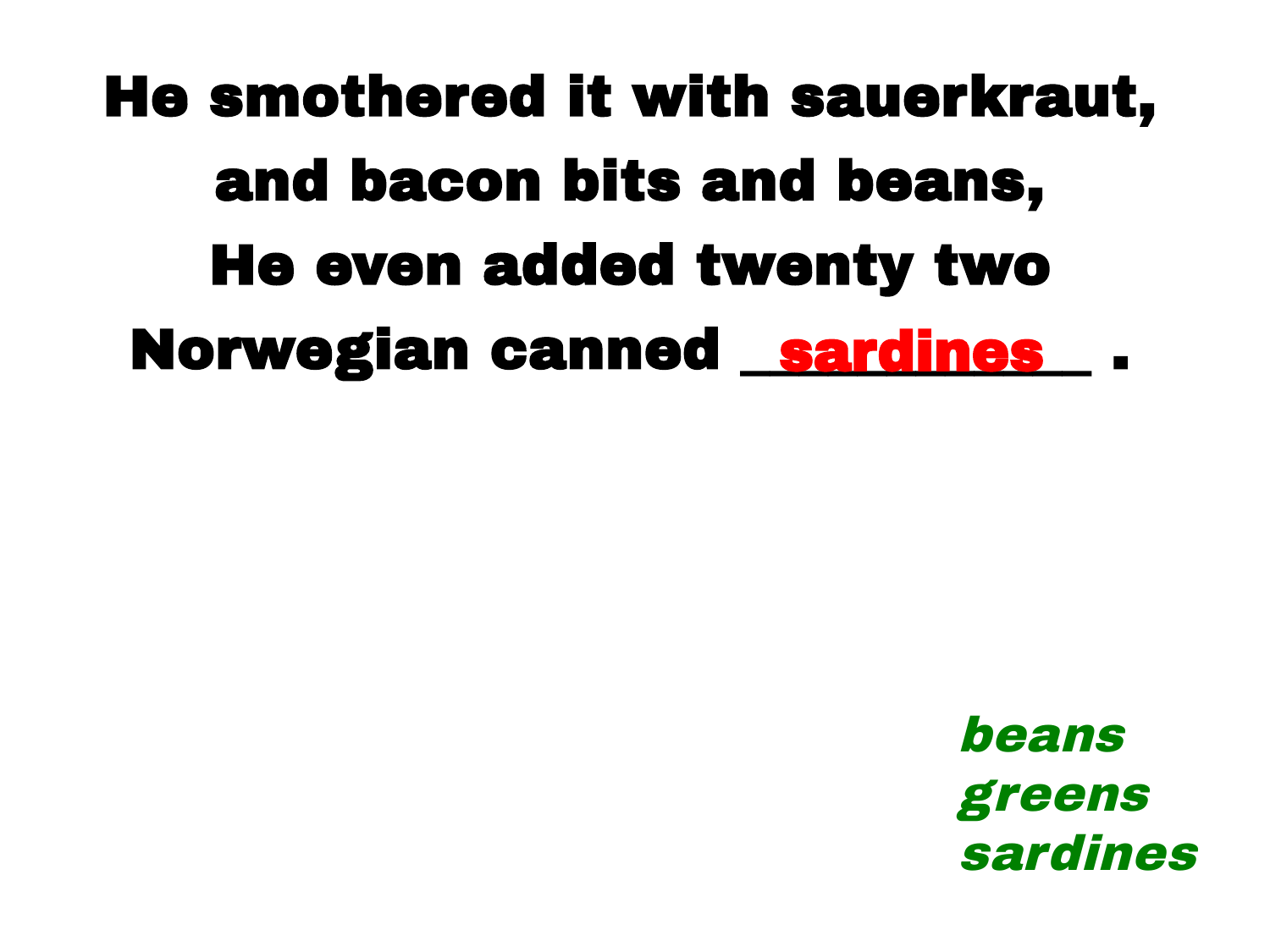

He smothered it with sauerkraut,
and bacon bits and beans,
He even added twenty two
Norwegian canned ____________ .
sardines
beans
greens
sardines